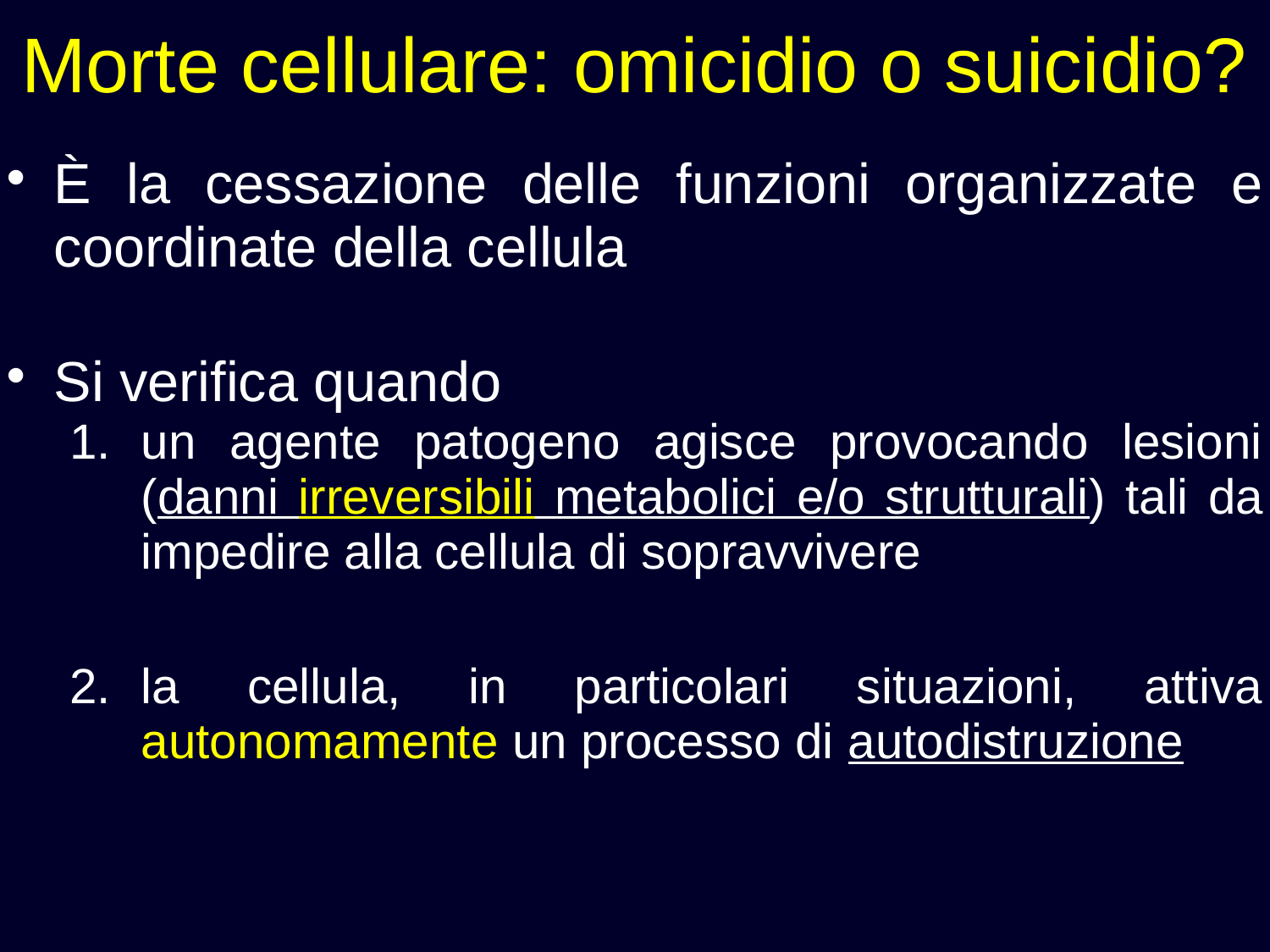

Morte cellulare: omicidio o suicidio?
È la cessazione delle funzioni organizzate e coordinate della cellula

Si verifica quando
un agente patogeno agisce provocando lesioni (danni irreversibili metabolici e/o strutturali) tali da impedire alla cellula di sopravvivere

la cellula, in particolari situazioni, attiva autonomamente un processo di autodistruzione